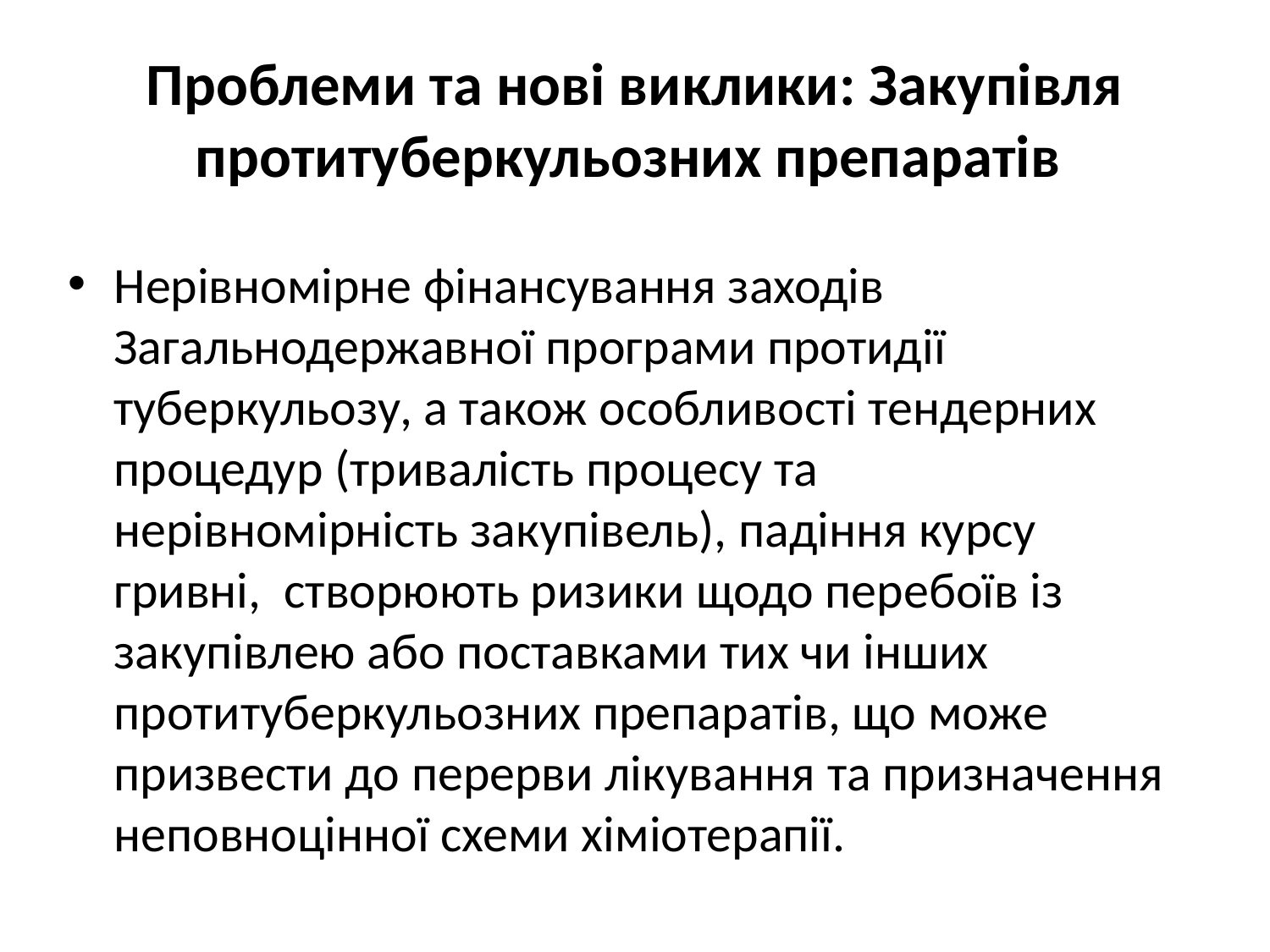

# Проблеми та нові виклики: Закупівля протитуберкульозних препаратів
Нерівномірне фінансування заходів Загальнодержавної програми протидії туберкульозу, а також особливості тендерних процедур (тривалість процесу та  нерівномірність закупівель), падіння курсу гривні,  створюють ризики щодо перебоїв із закупівлею або поставками тих чи інших  протитуберкульозних препаратів, що може призвести до перерви лікування та призначення неповноцінної схеми хіміотерапії.